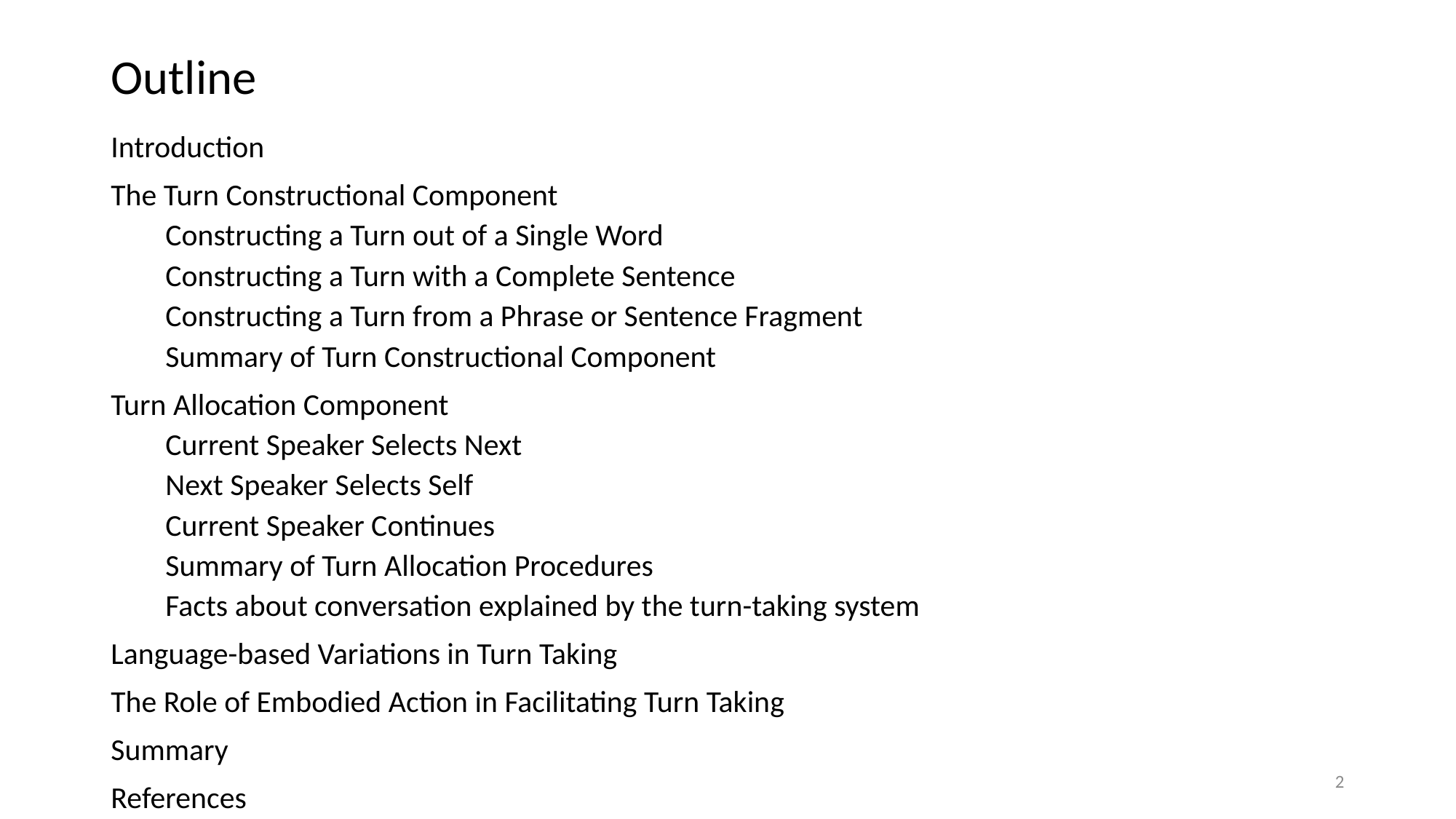

# Outline
Introduction
The Turn Constructional Component
Constructing a Turn out of a Single Word
Constructing a Turn with a Complete Sentence
Constructing a Turn from a Phrase or Sentence Fragment
Summary of Turn Constructional Component
Turn Allocation Component
Current Speaker Selects Next
Next Speaker Selects Self
Current Speaker Continues
Summary of Turn Allocation Procedures
Facts about conversation explained by the turn-taking system
Language-based Variations in Turn Taking
The Role of Embodied Action in Facilitating Turn Taking
Summary
References

2